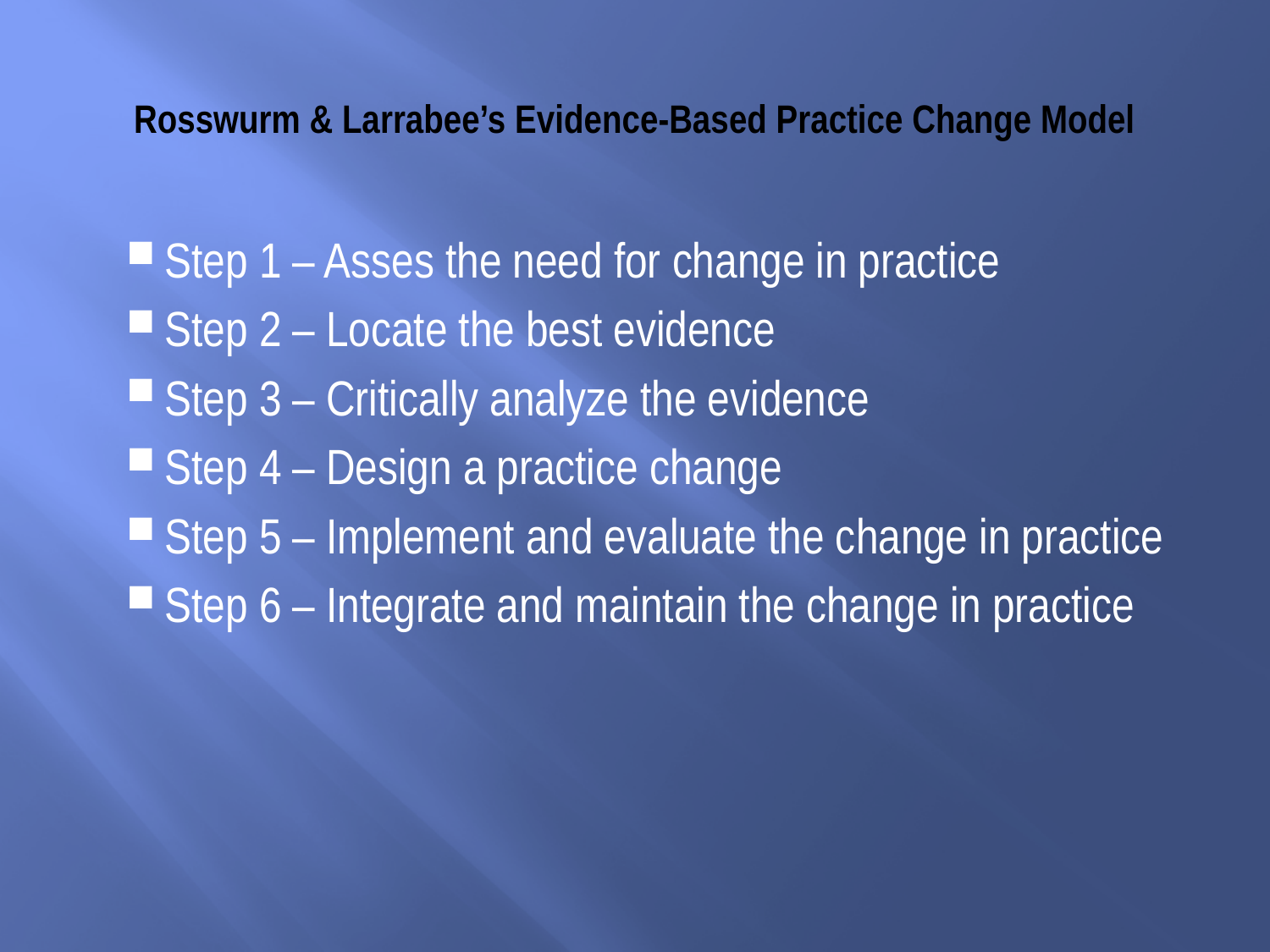

# Rosswurm & Larrabee’s Evidence-Based Practice Change Model
Step 1 – Asses the need for change in practice
Step 2 – Locate the best evidence
Step 3 – Critically analyze the evidence
Step 4 – Design a practice change
Step 5 – Implement and evaluate the change in practice
Step 6 – Integrate and maintain the change in practice